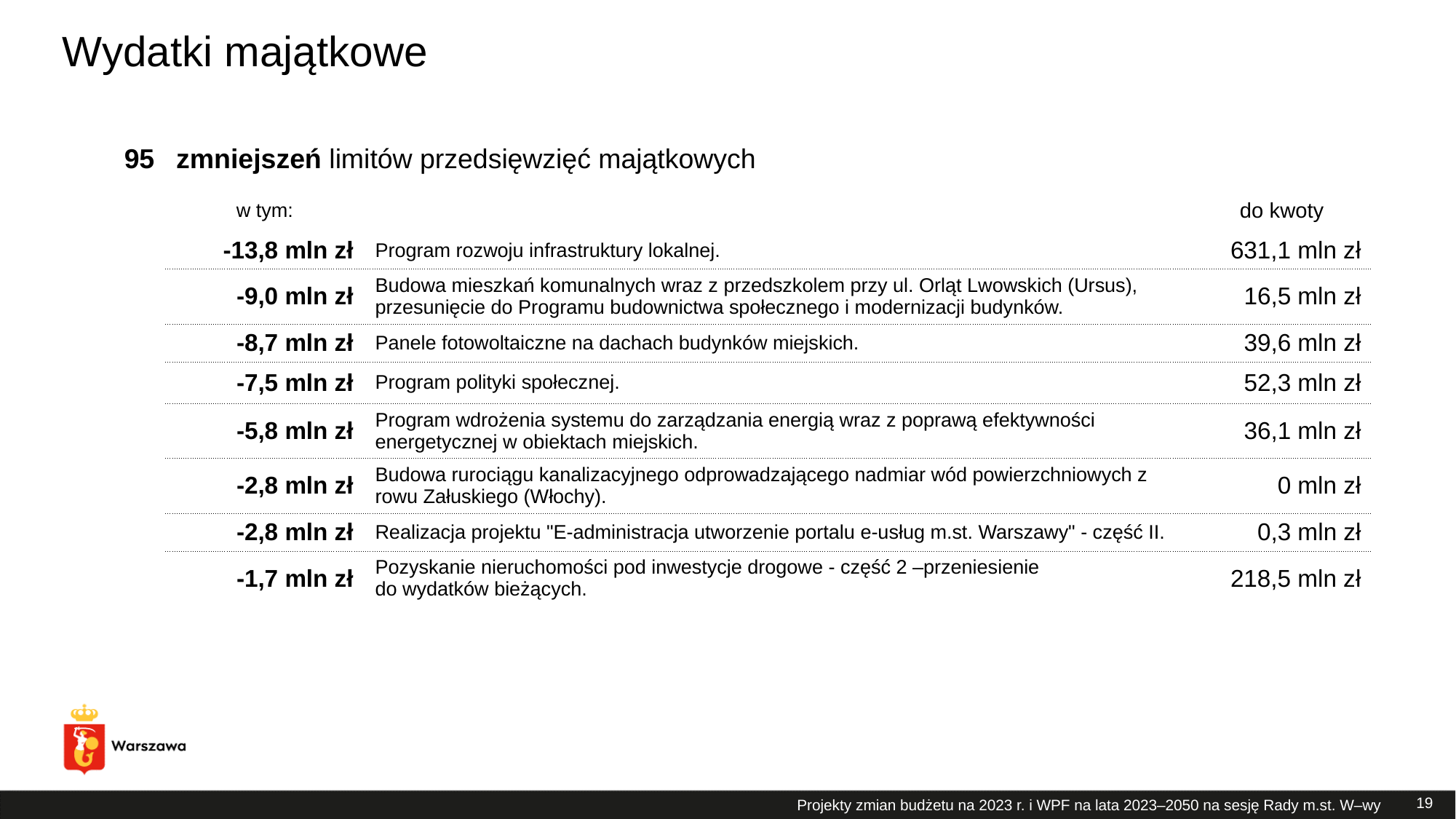

# Wydatki majątkowe
| 95 | zmniejszeń limitów przedsięwzięć majątkowych |  |  |
| --- | --- | --- | --- |
|  | w tym: |  | do kwoty |
|  | -13,8 mln zł | Program rozwoju infrastruktury lokalnej. | 631,1 mln zł |
|  | -9,0 mln zł | Budowa mieszkań komunalnych wraz z przedszkolem przy ul. Orląt Lwowskich (Ursus), przesunięcie do Programu budownictwa społecznego i modernizacji budynków. | 16,5 mln zł |
|  | -8,7 mln zł | Panele fotowoltaiczne na dachach budynków miejskich. | 39,6 mln zł |
|  | -7,5 mln zł | Program polityki społecznej. | 52,3 mln zł |
|  | -5,8 mln zł | Program wdrożenia systemu do zarządzania energią wraz z poprawą efektywności energetycznej w obiektach miejskich. | 36,1 mln zł |
|  | -2,8 mln zł | Budowa rurociągu kanalizacyjnego odprowadzającego nadmiar wód powierzchniowych z rowu Załuskiego (Włochy). | 0 mln zł |
|  | -2,8 mln zł | Realizacja projektu "E-administracja utworzenie portalu e-usług m.st. Warszawy" - część II. | 0,3 mln zł |
|  | -1,7 mln zł | Pozyskanie nieruchomości pod inwestycje drogowe - część 2 –przeniesienie do wydatków bieżących. | 218,5 mln zł |
19
Projekty zmian budżetu na 2023 r. i WPF na lata 2023–2050 na sesję Rady m.st. W–wy